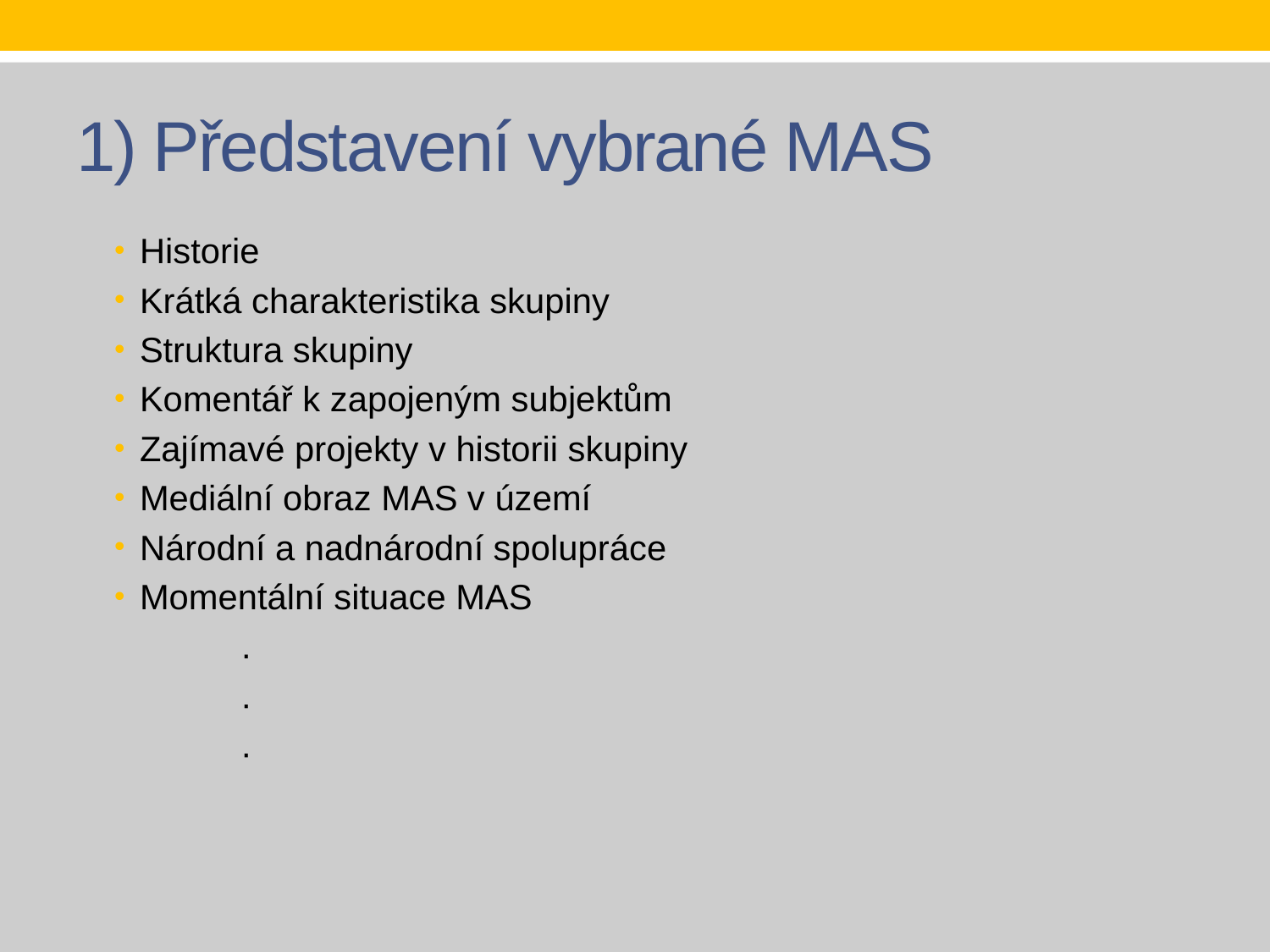

# 1) Představení vybrané MAS
Historie
Krátká charakteristika skupiny
Struktura skupiny
Komentář k zapojeným subjektům
Zajímavé projekty v historii skupiny
Mediální obraz MAS v území
Národní a nadnárodní spolupráce
Momentální situace MAS
	.
	.
	.